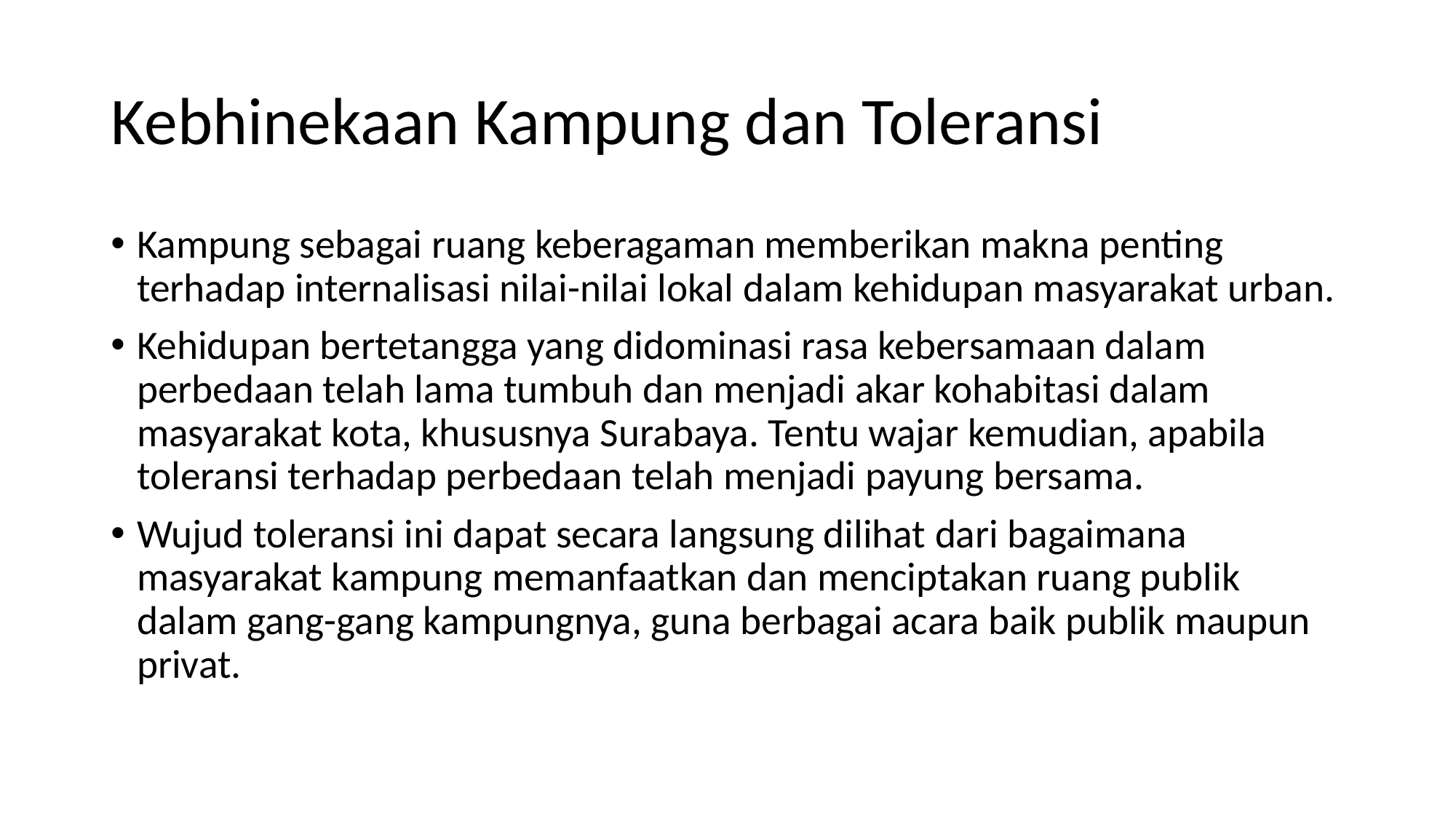

# Kebhinekaan Kampung dan Toleransi
Kampung sebagai ruang keberagaman memberikan makna penting terhadap internalisasi nilai-nilai lokal dalam kehidupan masyarakat urban.
Kehidupan bertetangga yang didominasi rasa kebersamaan dalam perbedaan telah lama tumbuh dan menjadi akar kohabitasi dalam masyarakat kota, khususnya Surabaya. Tentu wajar kemudian, apabila toleransi terhadap perbedaan telah menjadi payung bersama.
Wujud toleransi ini dapat secara langsung dilihat dari bagaimana masyarakat kampung memanfaatkan dan menciptakan ruang publik dalam gang-gang kampungnya, guna berbagai acara baik publik maupun privat.